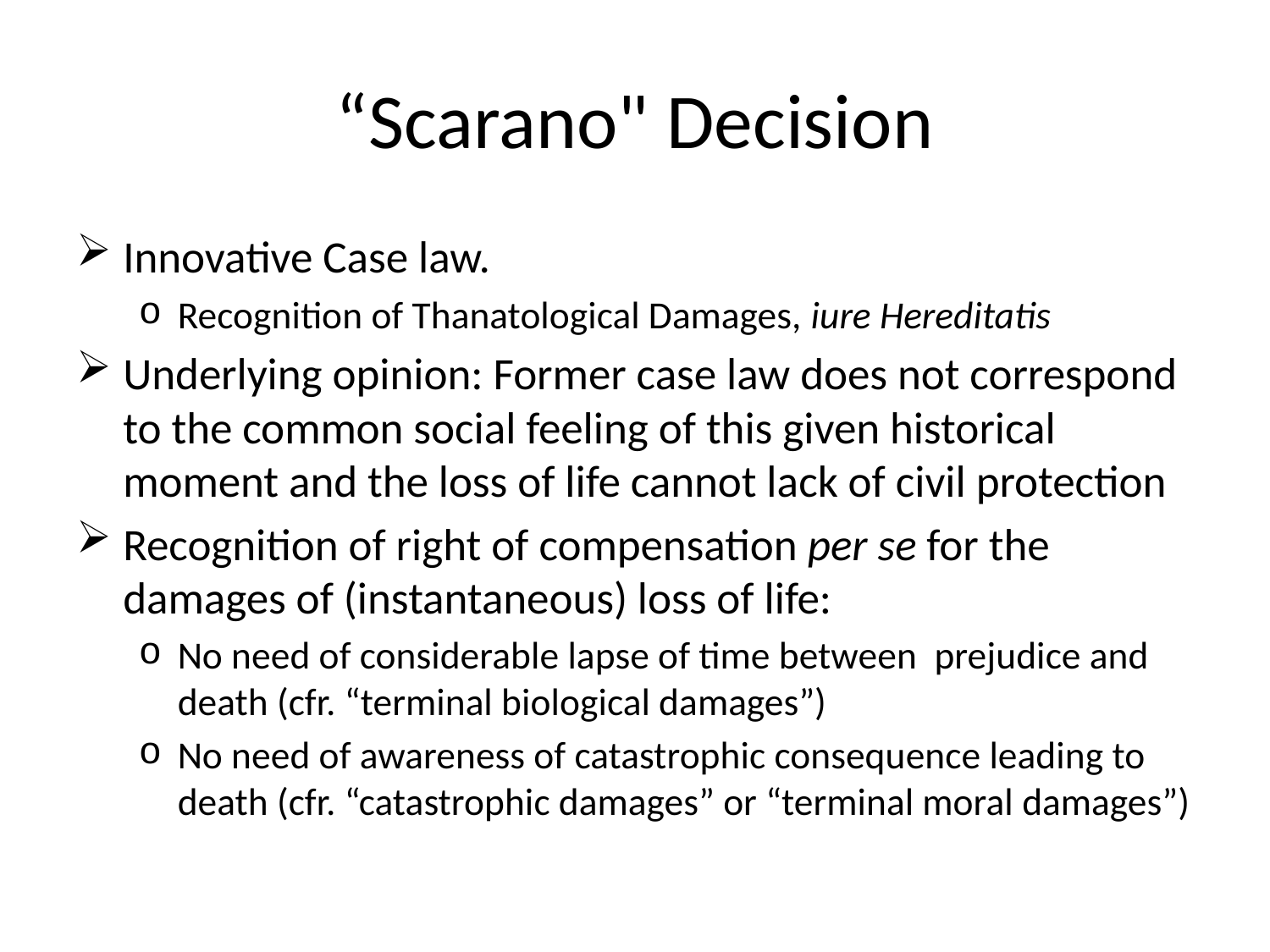

# “Scarano" Decision
Innovative Case law.
Recognition of Thanatological Damages, iure Hereditatis
Underlying opinion: Former case law does not correspond to the common social feeling of this given historical moment and the loss of life cannot lack of civil protection
Recognition of right of compensation per se for the damages of (instantaneous) loss of life:
No need of considerable lapse of time between  prejudice and death (cfr. “terminal biological damages”)
No need of awareness of catastrophic consequence leading to death (cfr. “catastrophic damages” or “terminal moral damages”)